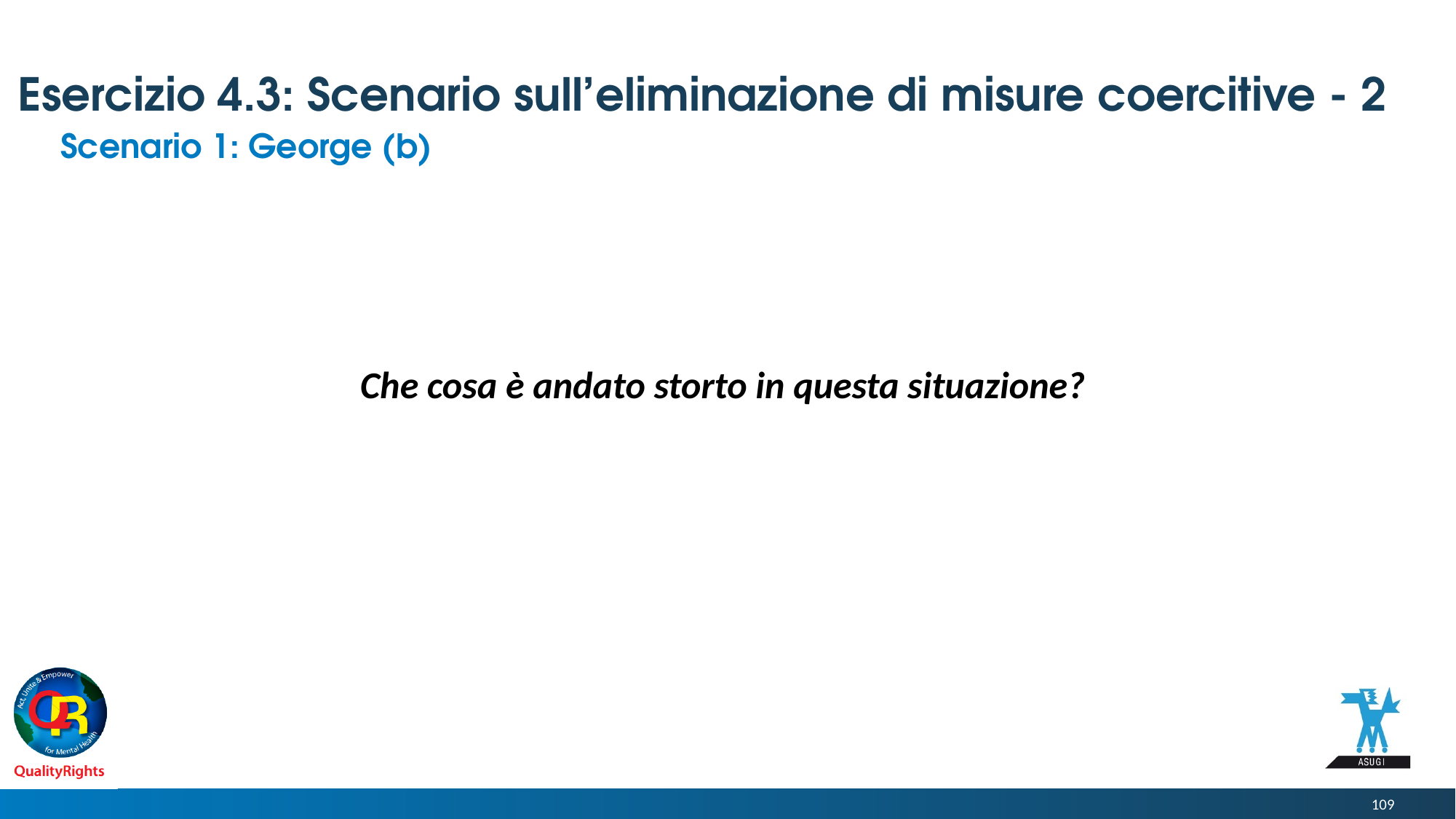

# Esercizio 4.3: Scenario sull’eliminazione di misure coercitive - 2
Scenario 1: George (b)

Che cosa è andato storto in questa situazione?
109